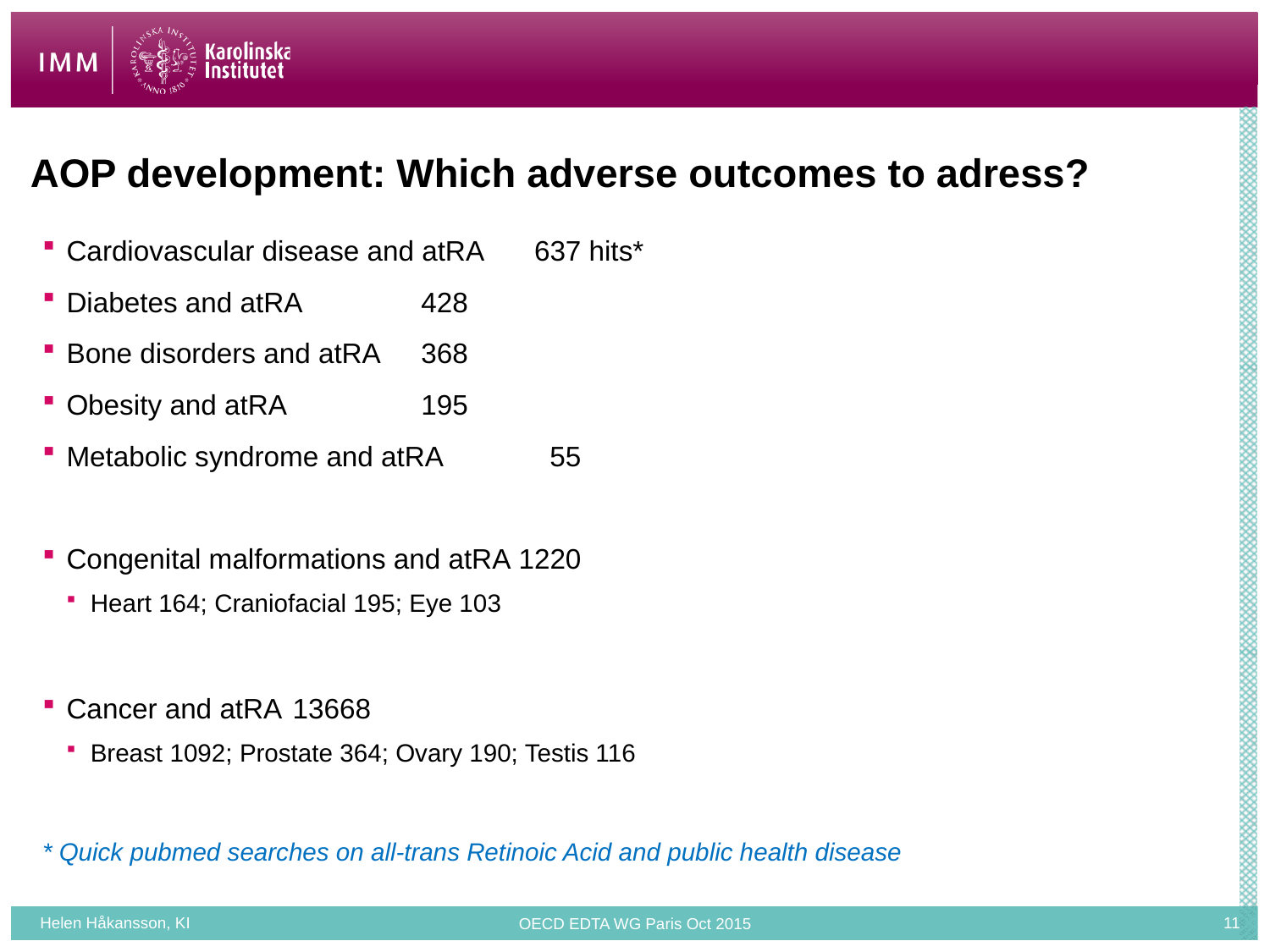

# AOP development: Which adverse outcomes to adress?
Cardiovascular disease and atRA 		  637 hits*
Diabetes and atRA 			  428
Bone disorders and atRA			  368
Obesity and atRA 			  195
Metabolic syndrome and atRA 		    55

Congenital malformations and atRA		1220
Heart 164; Craniofacial 195; Eye 103

Cancer and atRA 			13668
Breast 1092; Prostate 364; Ovary 190; Testis 116

* Quick pubmed searches on all-trans Retinoic Acid and public health disease

Helen Håkansson, KI
OECD EDTA WG Paris Oct 2015
11